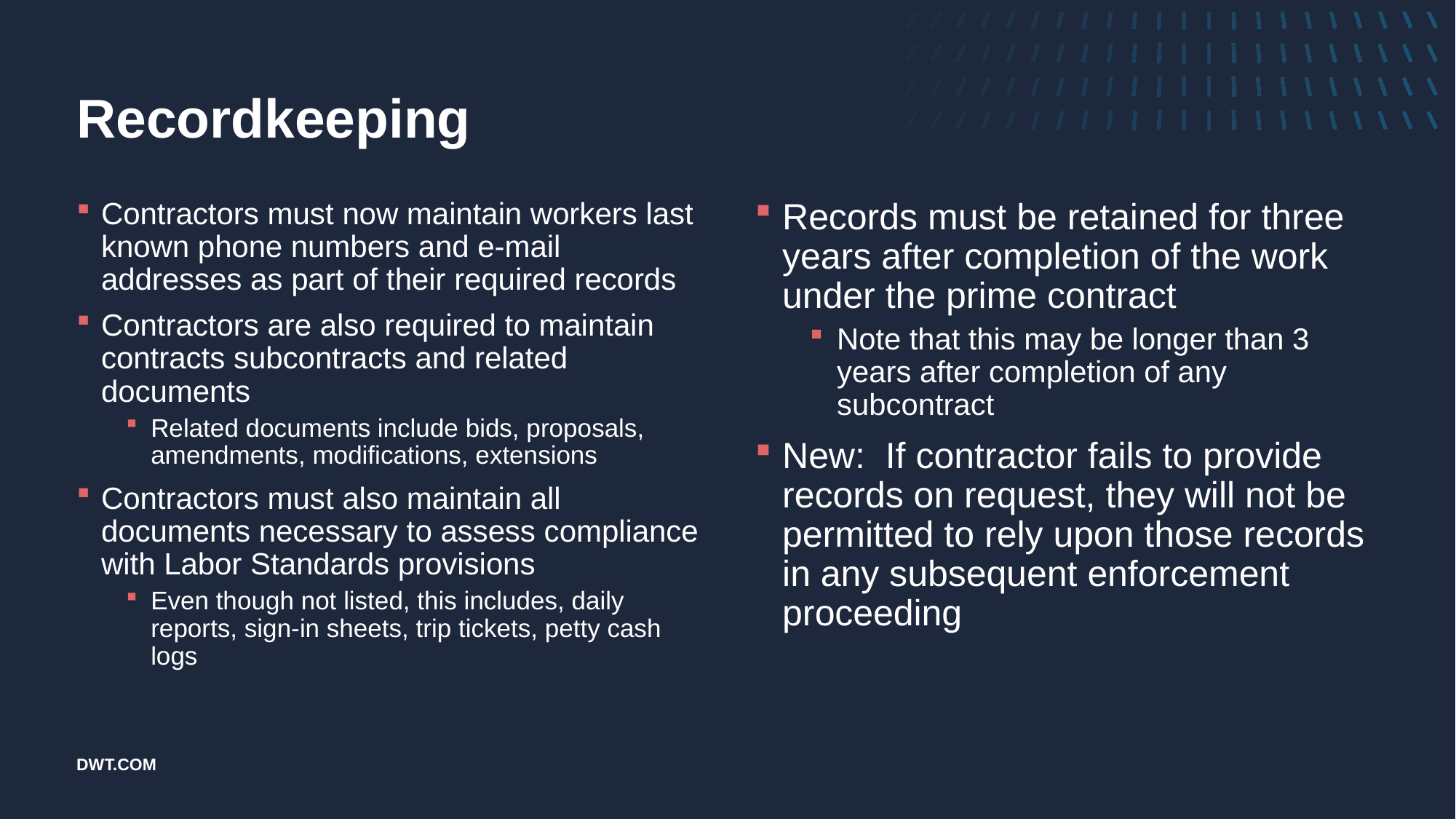

# Recordkeeping
Contractors must now maintain workers last known phone numbers and e-mail addresses as part of their required records
Contractors are also required to maintain contracts subcontracts and related documents
Related documents include bids, proposals, amendments, modifications, extensions
Contractors must also maintain all documents necessary to assess compliance with Labor Standards provisions
Even though not listed, this includes, daily reports, sign-in sheets, trip tickets, petty cash logs
Records must be retained for three years after completion of the work under the prime contract
Note that this may be longer than 3 years after completion of any subcontract
New:  If contractor fails to provide records on request, they will not be permitted to rely upon those records in any subsequent enforcement proceeding